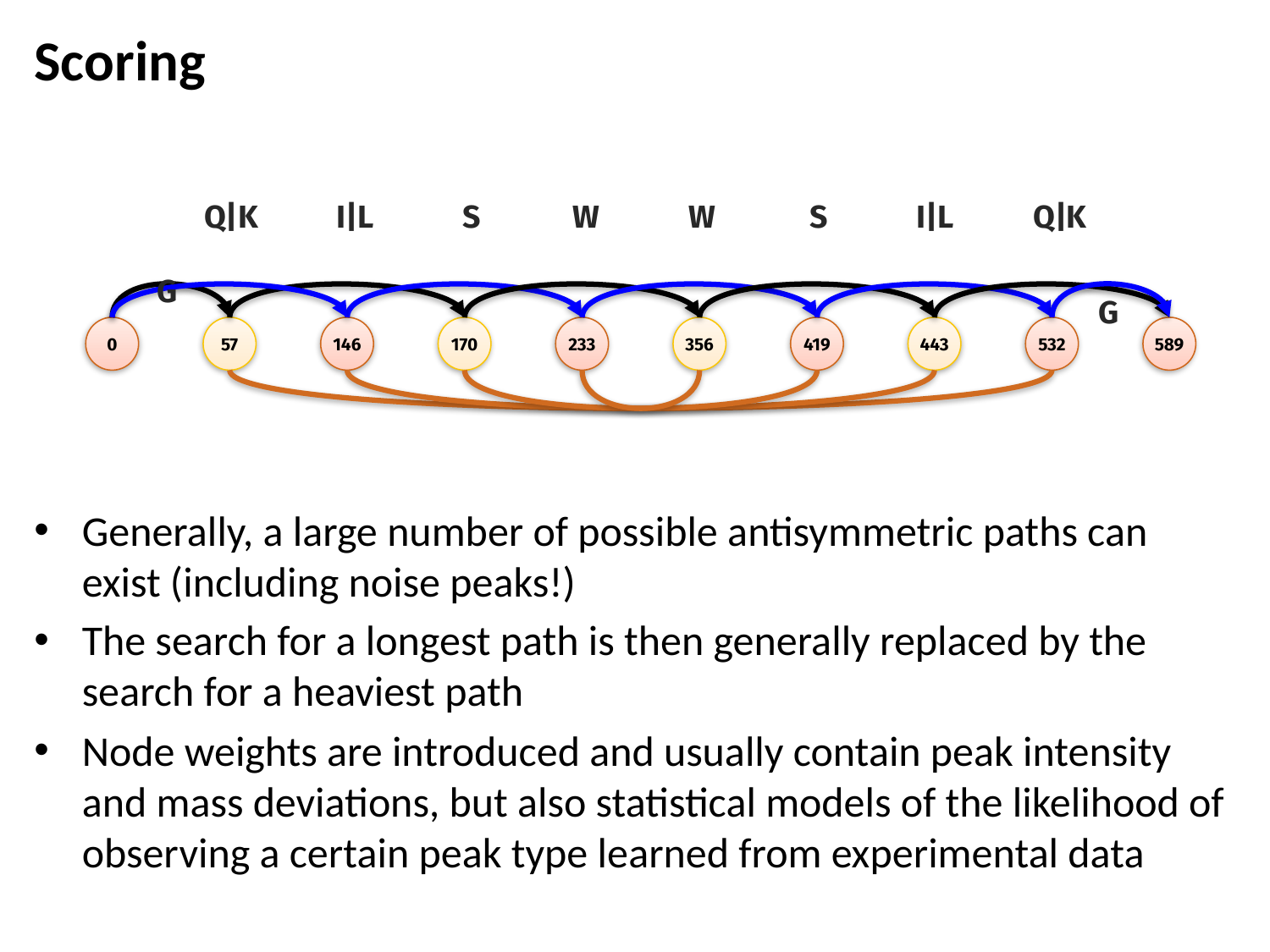

# Scoring
Q|K
I|L
S
W
W
S
I|L
Q|K
G
G
0
57
146
170
233
356
419
443
532
589
Generally, a large number of possible antisymmetric paths can exist (including noise peaks!)
The search for a longest path is then generally replaced by the search for a heaviest path
Node weights are introduced and usually contain peak intensity and mass deviations, but also statistical models of the likelihood of observing a certain peak type learned from experimental data